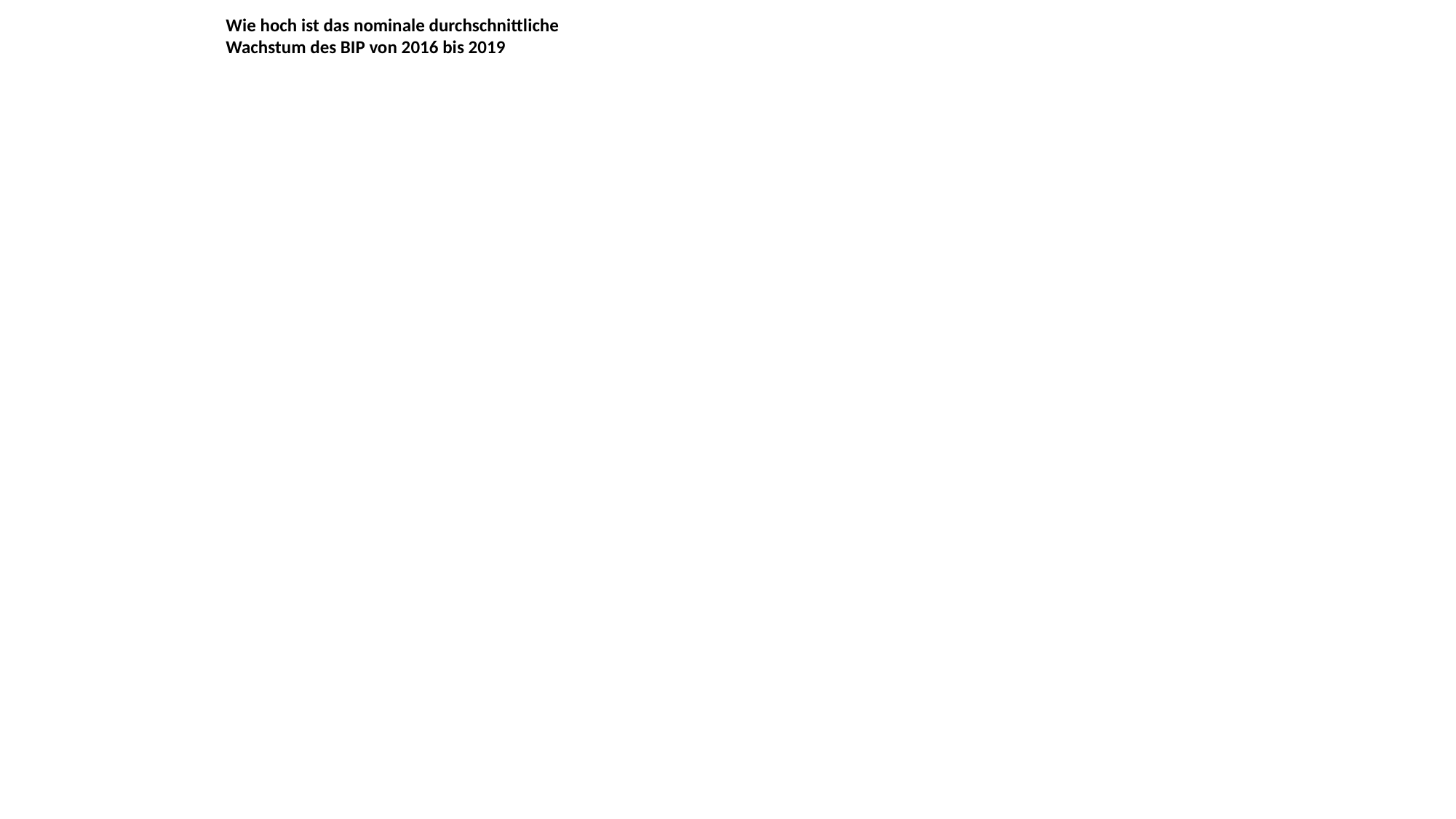

Wie hoch ist das nominale durchschnittliche
Wachstum des BIP von 2016 bis 2019